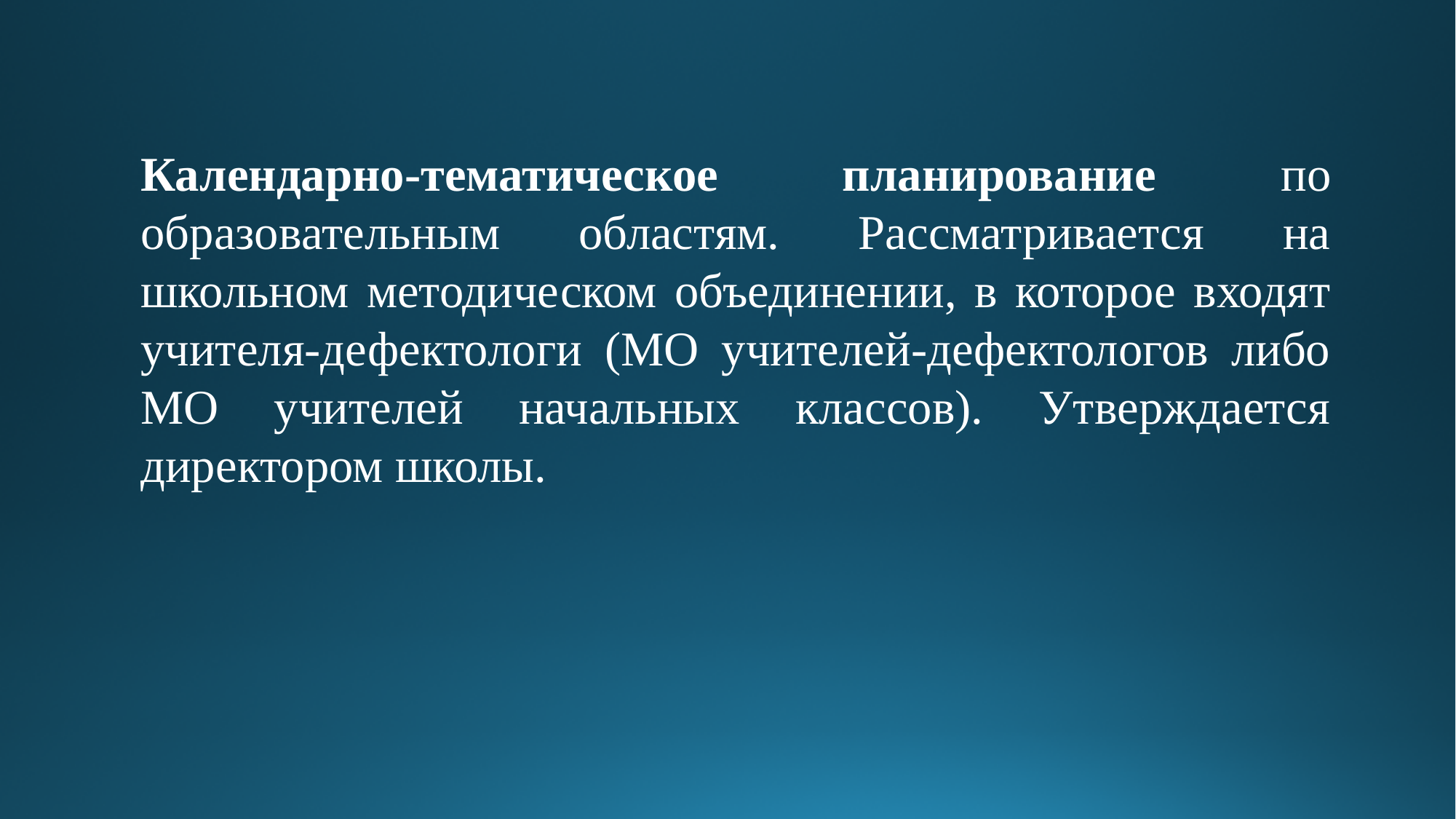

Календарно-тематическое планирование по образовательным областям. Рассматривается на школьном методическом объединении, в которое входят учителя-дефектологи (МО учителей-дефектологов либо МО учителей начальных классов). Утверждается директором школы.